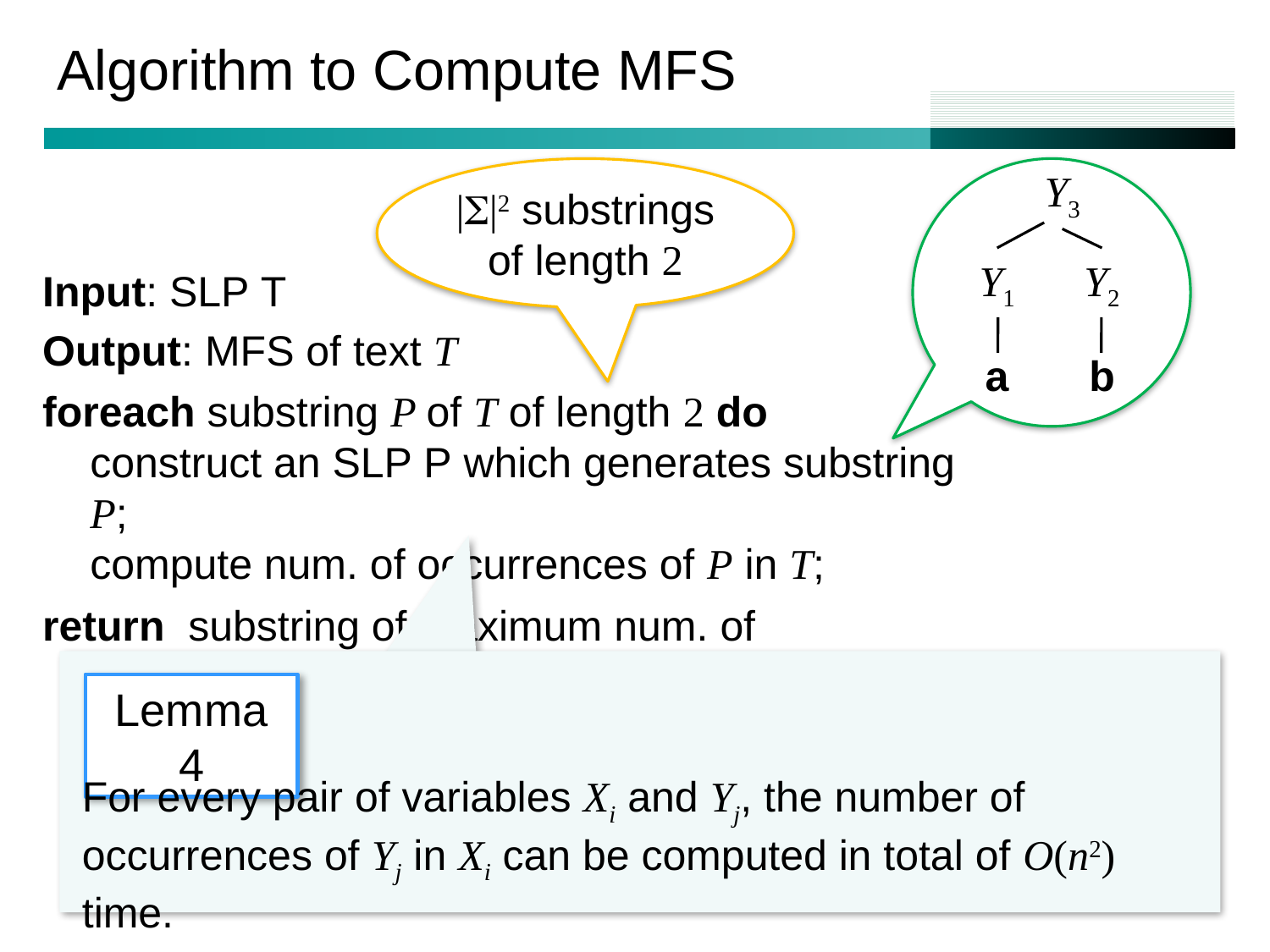

# Algorithm to Compute MFS
|Σ|2 substrings of length 2

Y3
Y1
Y2
a
b
Input: SLP T
Output: MFS of text T
foreach substring P of T of length 2 do
construct an SLP P which generates substring P;
compute num. of occurrences of P in T;
return  substring of maximum num. of occurrences;

Lemma 4
For every pair of variables Xi and Yj, the number of occurrences of Yj in Xi can be computed in total of O(n2) time.